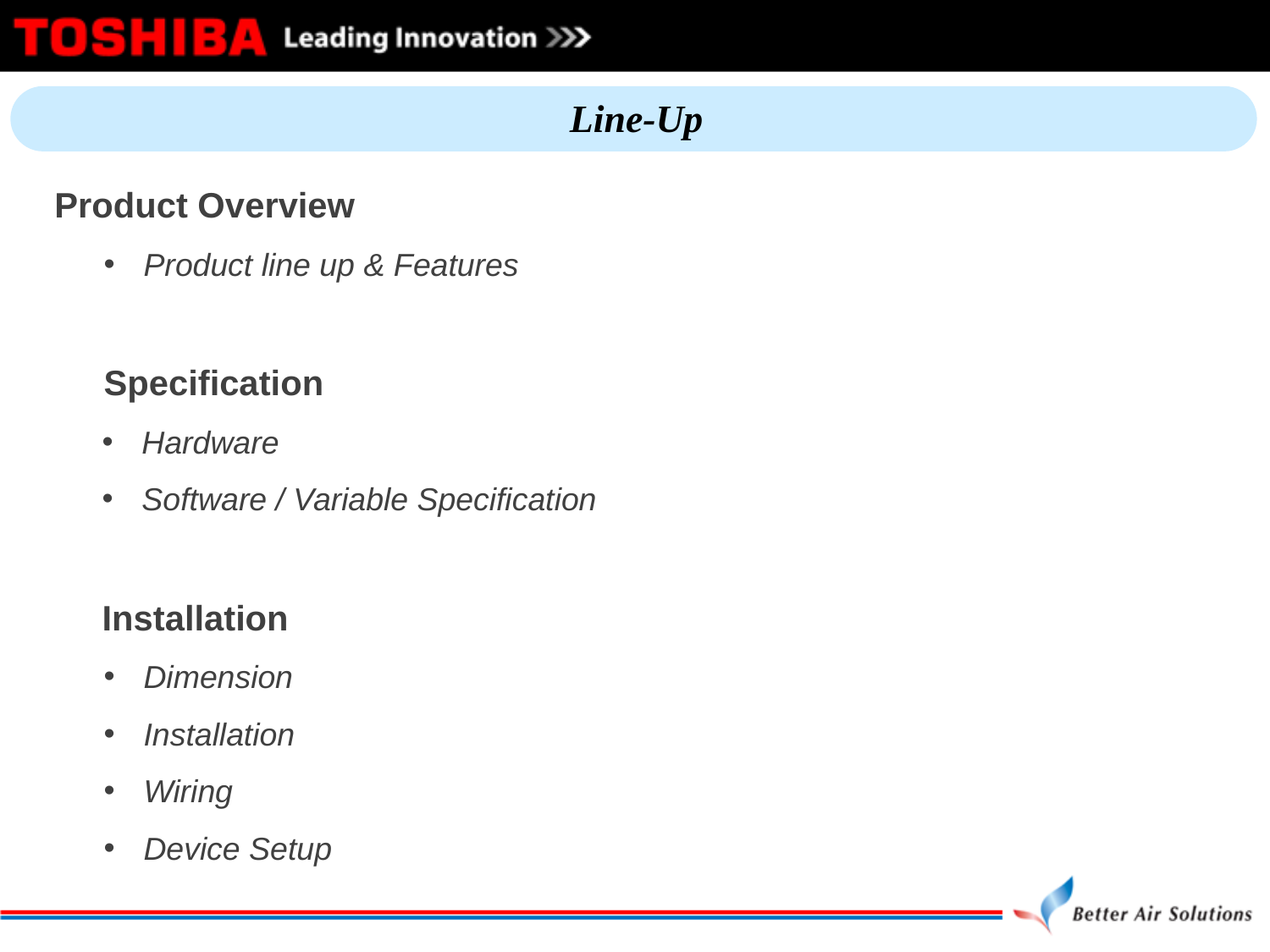

Line-Up
Product Overview
Product line up & Features

Specification
Hardware
Software / Variable Specification

Installation
Dimension
Installation
Wiring
Device Setup